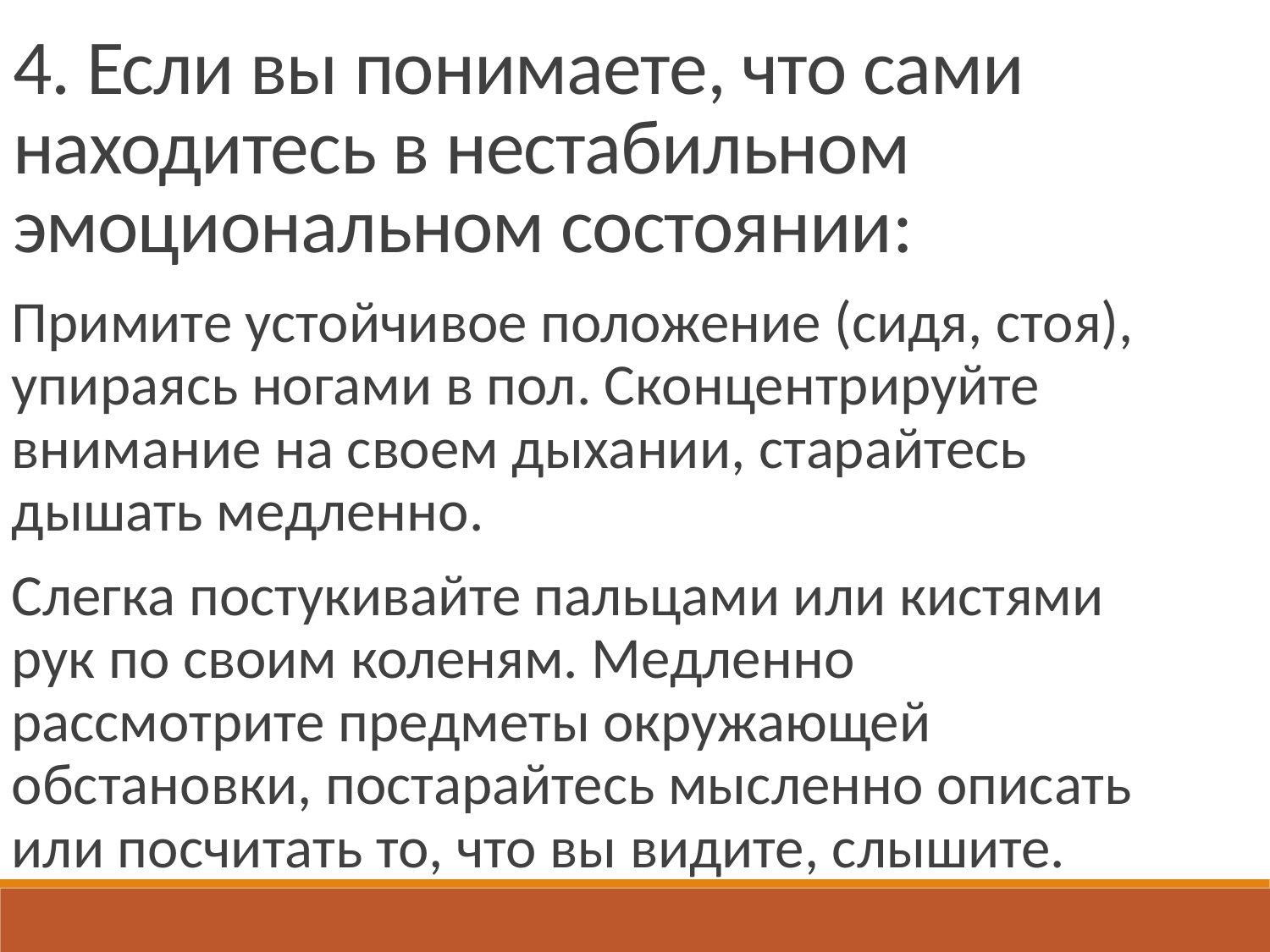

4. Если вы понимаете, что сами находитесь в нестабильном эмоциональном состоянии:
		Примите устойчивое положение (сидя, стоя), упираясь ногами в пол. Сконцентрируйте внимание на своем дыхании, старайтесь дышать медленно.
		Слегка постукивайте пальцами или кистями рук по своим коленям. Медленно рассмотрите предметы окружающей обстановки, постарайтесь мысленно описать или посчитать то, что вы видите, слышите.